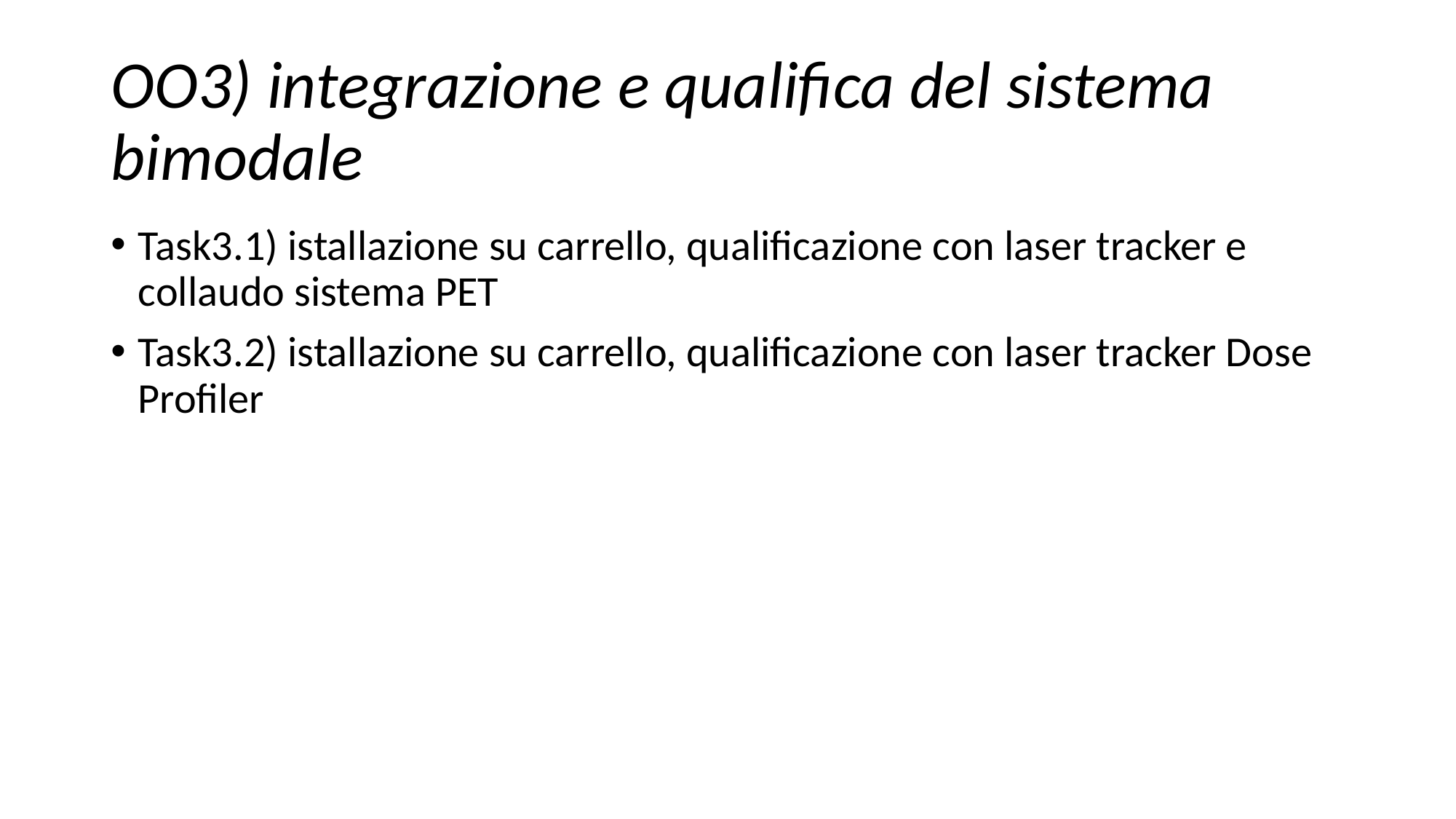

# OO3) integrazione e qualifica del sistema bimodale
Task3.1) istallazione su carrello, qualificazione con laser tracker e collaudo sistema PET
Task3.2) istallazione su carrello, qualificazione con laser tracker Dose Profiler